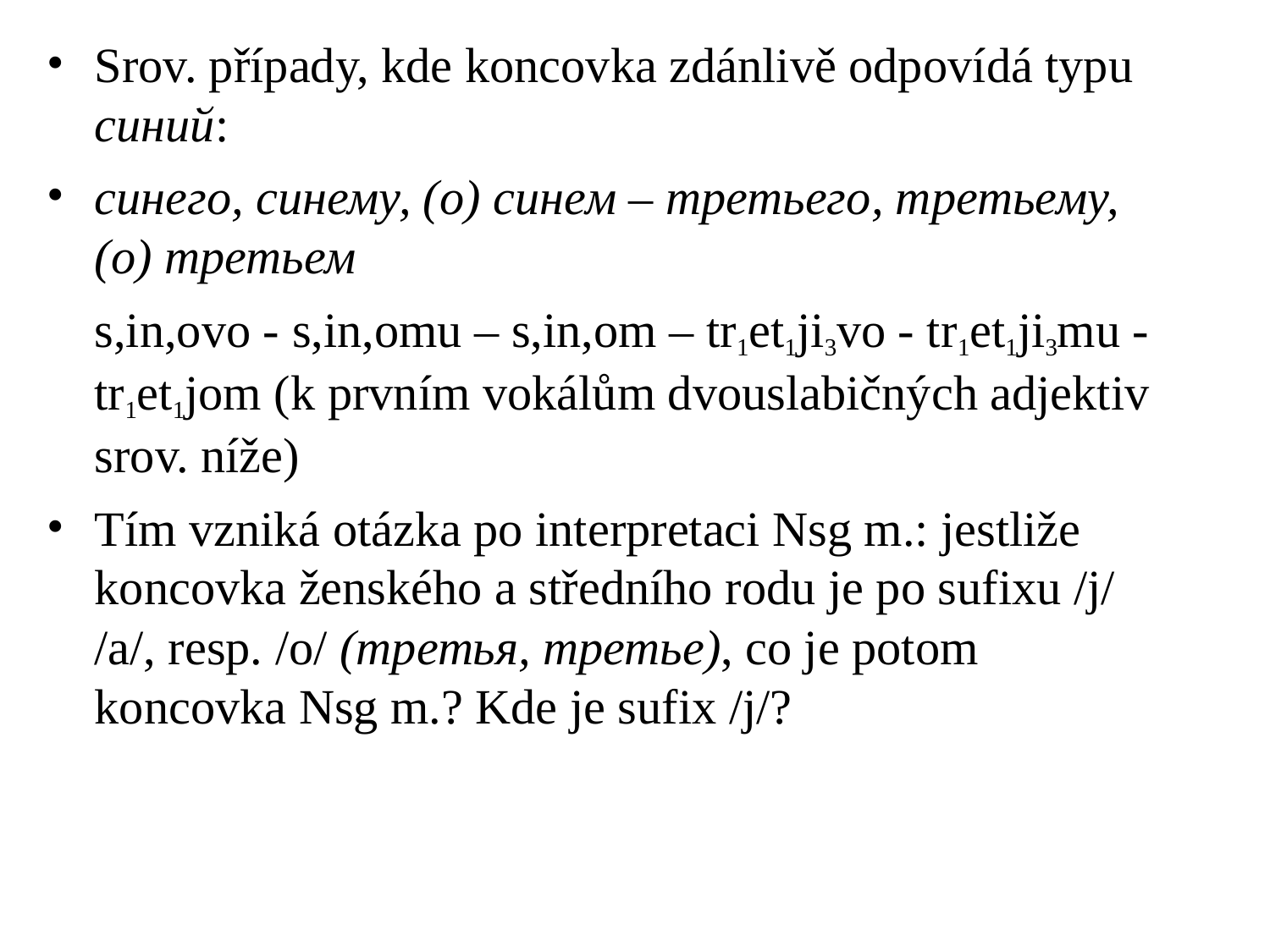

# Srov. případy, kde koncovka zdánlivě odpovídá typu синий:
синего, синему, (о) синем – третьего, третьему, (о) третьем
	s,in,ovo - s,in,omu – s,in,om – tr1et1ji3vo - tr1et1ji3mu - tr1et1jom (k prvním vokálům dvouslabičných adjektiv srov. níže)
Tím vzniká otázka po interpretaci Nsg m.: jestliže koncovka ženského a středního rodu je po sufixu /j/
/a/, resp. /o/ (третья, третье), co je potom koncovka Nsg m.? Kde je sufix /j/?